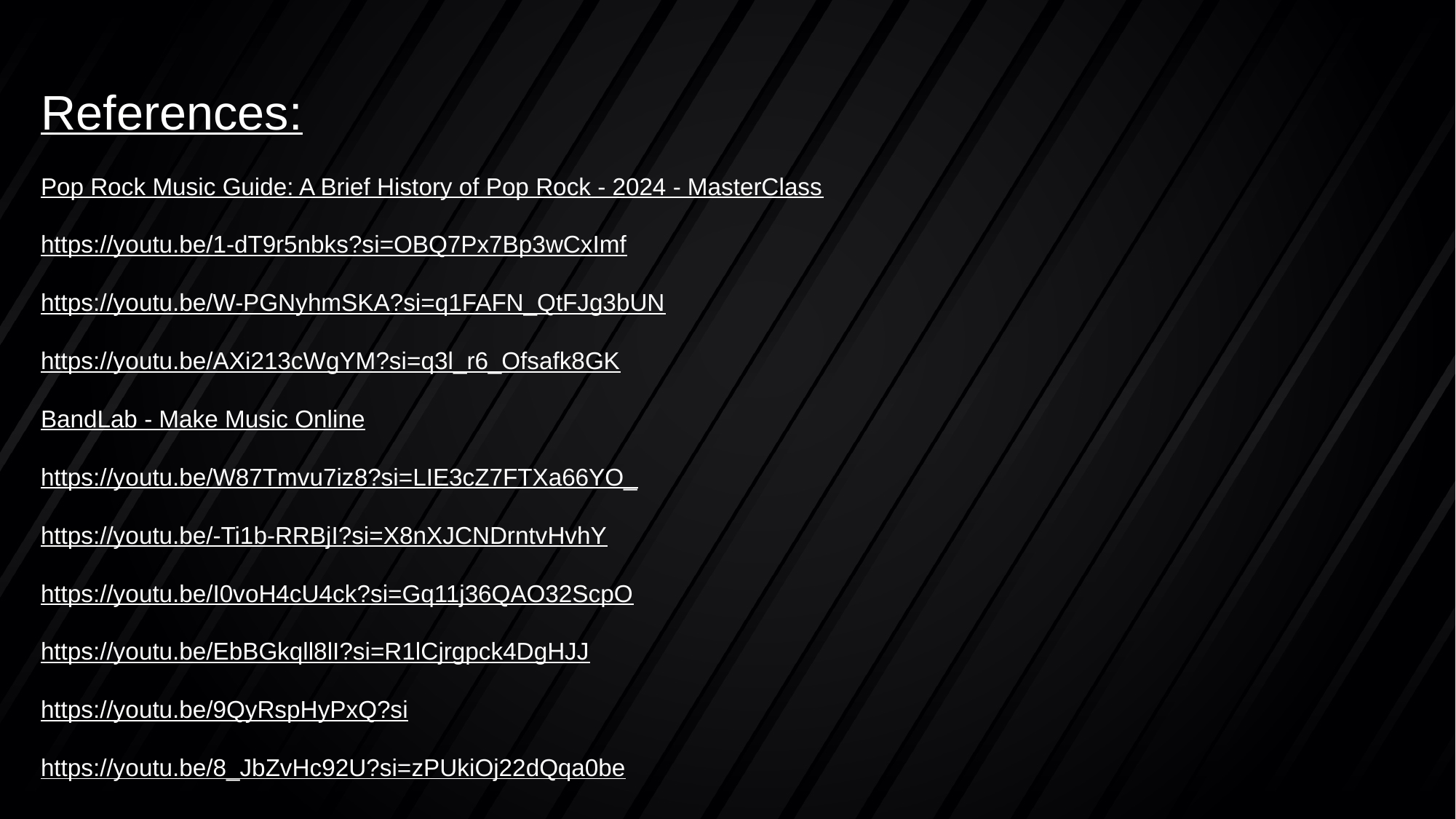

References:
Pop Rock Music Guide: A Brief History of Pop Rock - 2024 - MasterClass

https://youtu.be/1-dT9r5nbks?si=OBQ7Px7Bp3wCxImf

https://youtu.be/W-PGNyhmSKA?si=q1FAFN_QtFJg3bUN

https://youtu.be/AXi213cWgYM?si=q3l_r6_Ofsafk8GK

BandLab - Make Music Online

https://youtu.be/W87Tmvu7iz8?si=LIE3cZ7FTXa66YO_

https://youtu.be/-Ti1b-RRBjI?si=X8nXJCNDrntvHvhY

https://youtu.be/I0voH4cU4ck?si=Gq11j36QAO32ScpO

https://youtu.be/EbBGkqll8lI?si=R1lCjrgpck4DgHJJ

https://youtu.be/9QyRspHyPxQ?si

https://youtu.be/8_JbZvHc92U?si=zPUkiOj22dQqa0be